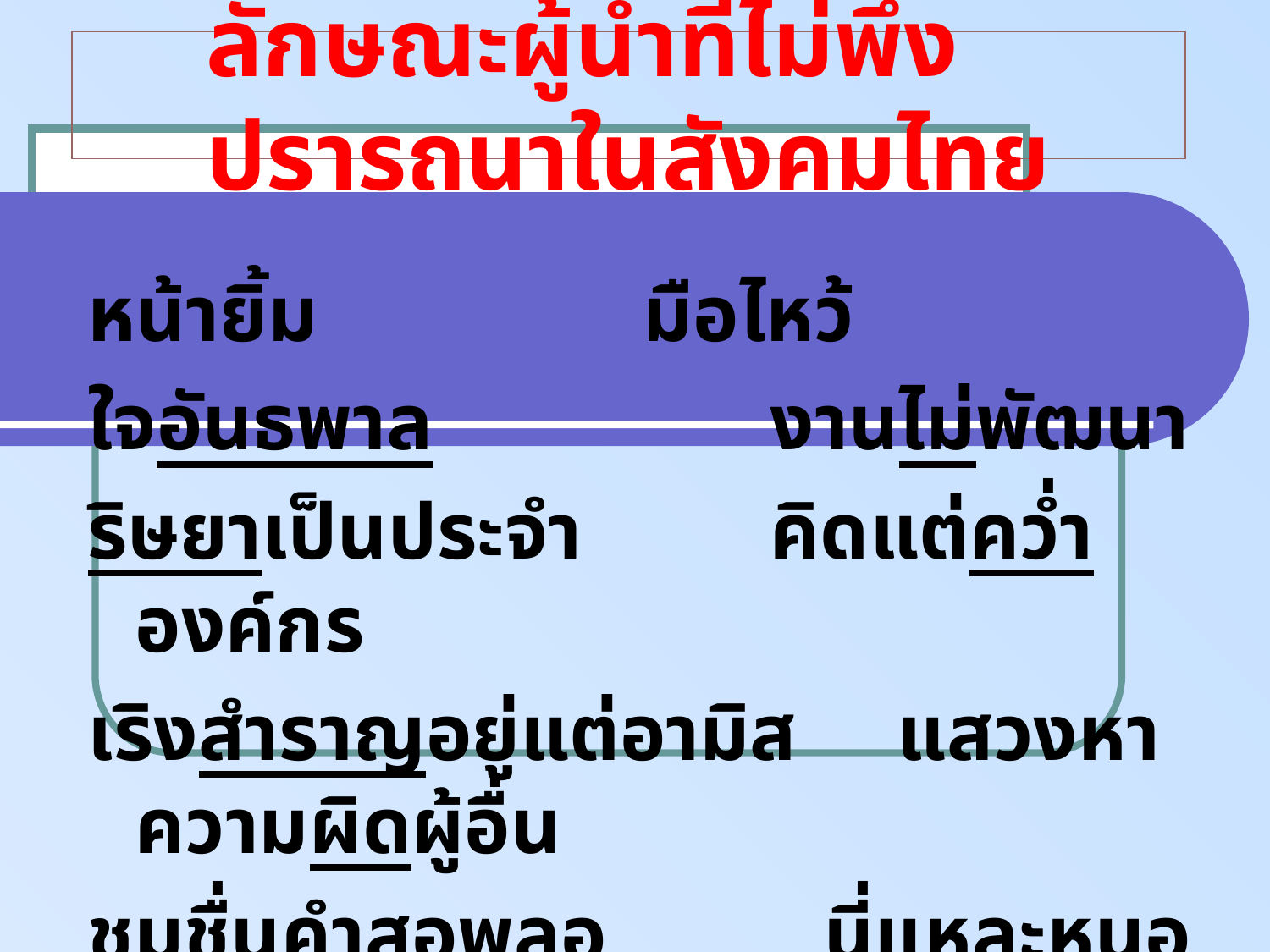

ลักษณะผู้นำที่ไม่พึงปรารถนาในสังคมไทย
หน้ายิ้ม			มือไหว้
ใจอันธพาล			งานไม่พัฒนา
ริษยาเป็นประจำ		คิดแต่คว่ำองค์กร
เริงสำราญอยู่แต่อามิส	แสวงหาความผิดผู้อื่น
ชมชื่นคำสอพลอ	         นี่แหละหนอผู้นำ กศน.(บางคน)